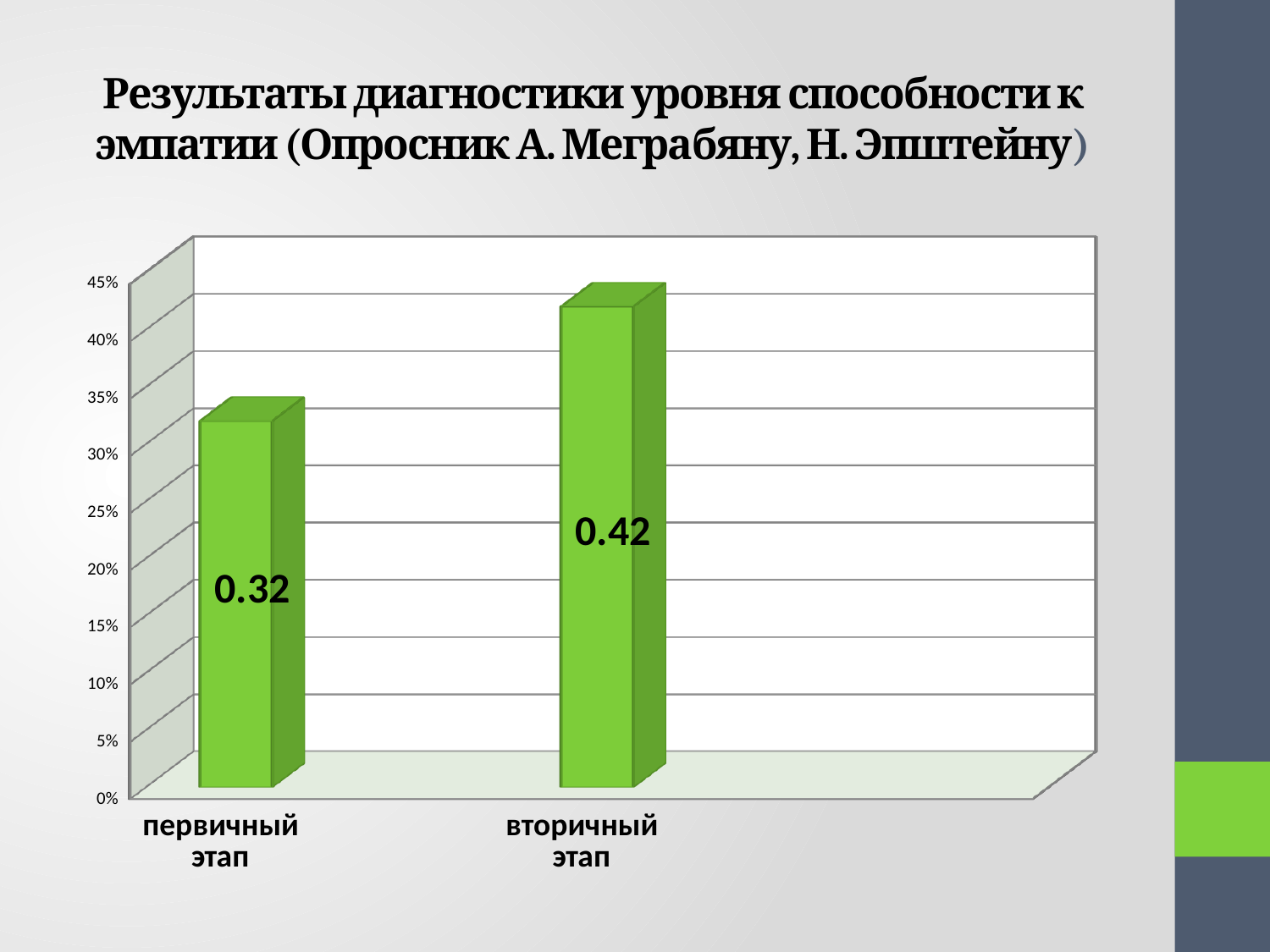

# Результаты диагностики уровня способности к эмпатии (Опросник А. Меграбяну, Н. Эпштейну)

[unsupported chart]